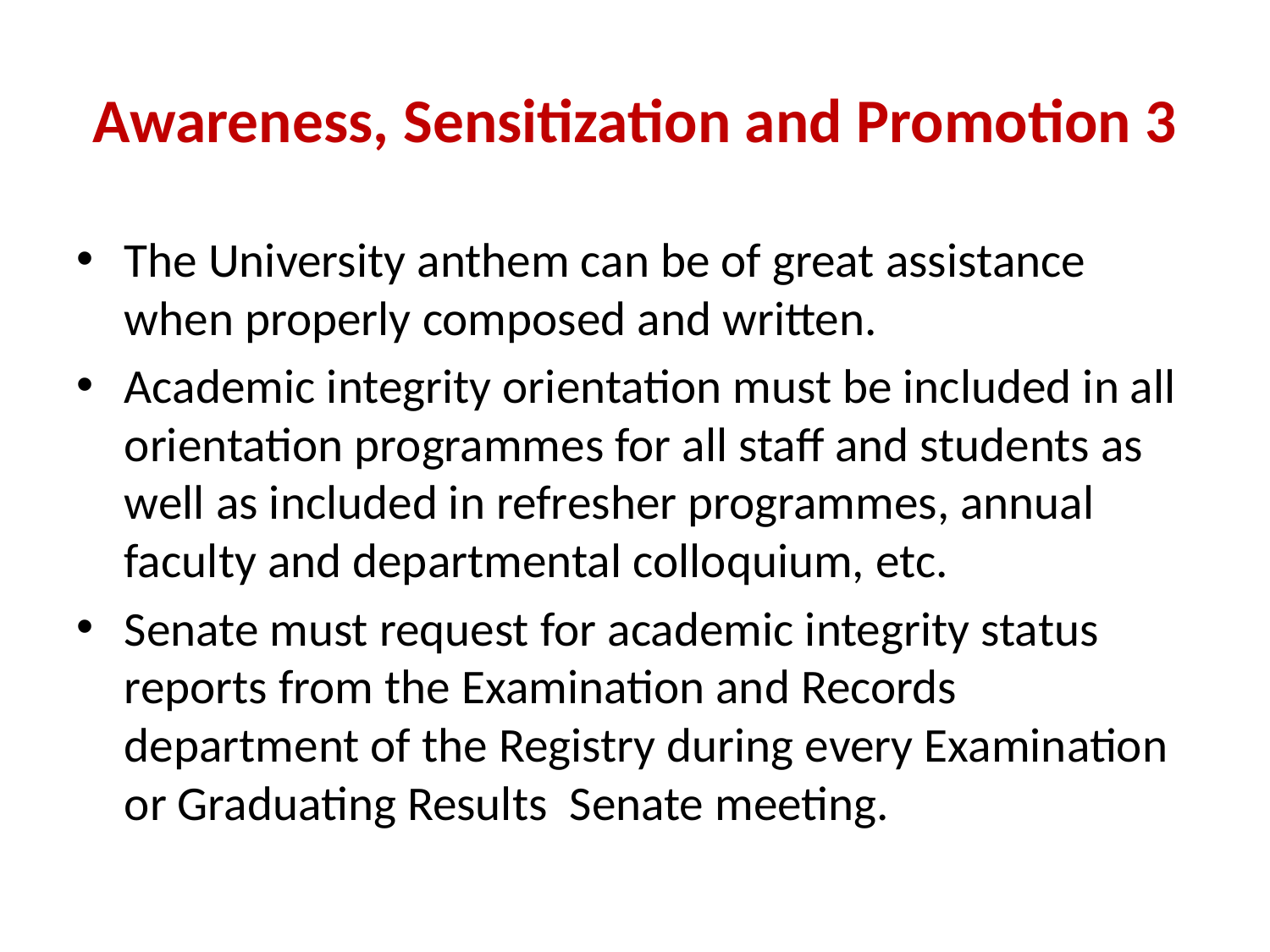

# Awareness, Sensitization and Promotion 3
The University anthem can be of great assistance when properly composed and written.
Academic integrity orientation must be included in all orientation programmes for all staff and students as well as included in refresher programmes, annual faculty and departmental colloquium, etc.
Senate must request for academic integrity status reports from the Examination and Records department of the Registry during every Examination or Graduating Results  Senate meeting.